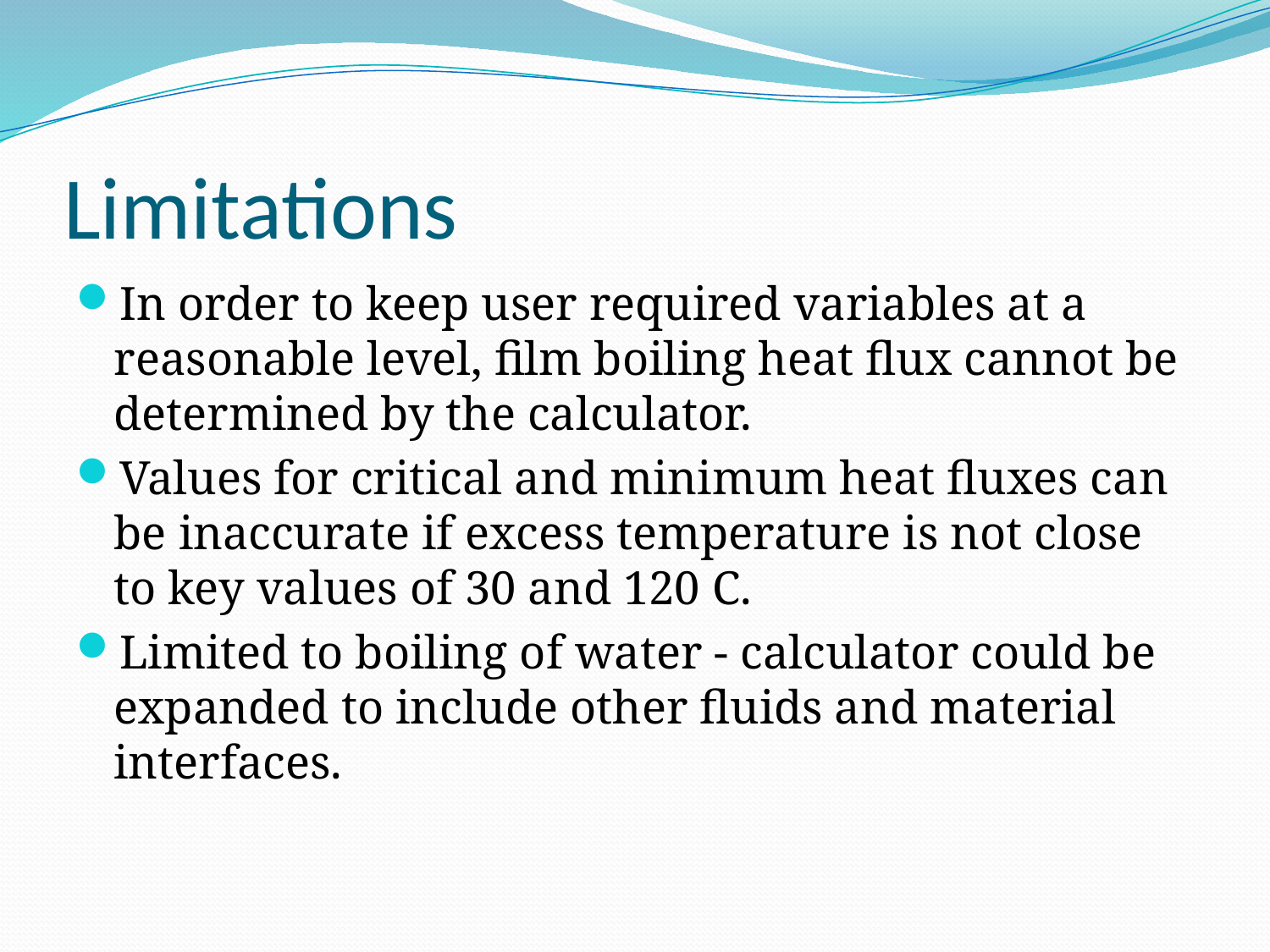

# Limitations
In order to keep user required variables at a reasonable level, film boiling heat flux cannot be determined by the calculator.
Values for critical and minimum heat fluxes can be inaccurate if excess temperature is not close to key values of 30 and 120 C.
Limited to boiling of water - calculator could be expanded to include other fluids and material interfaces.